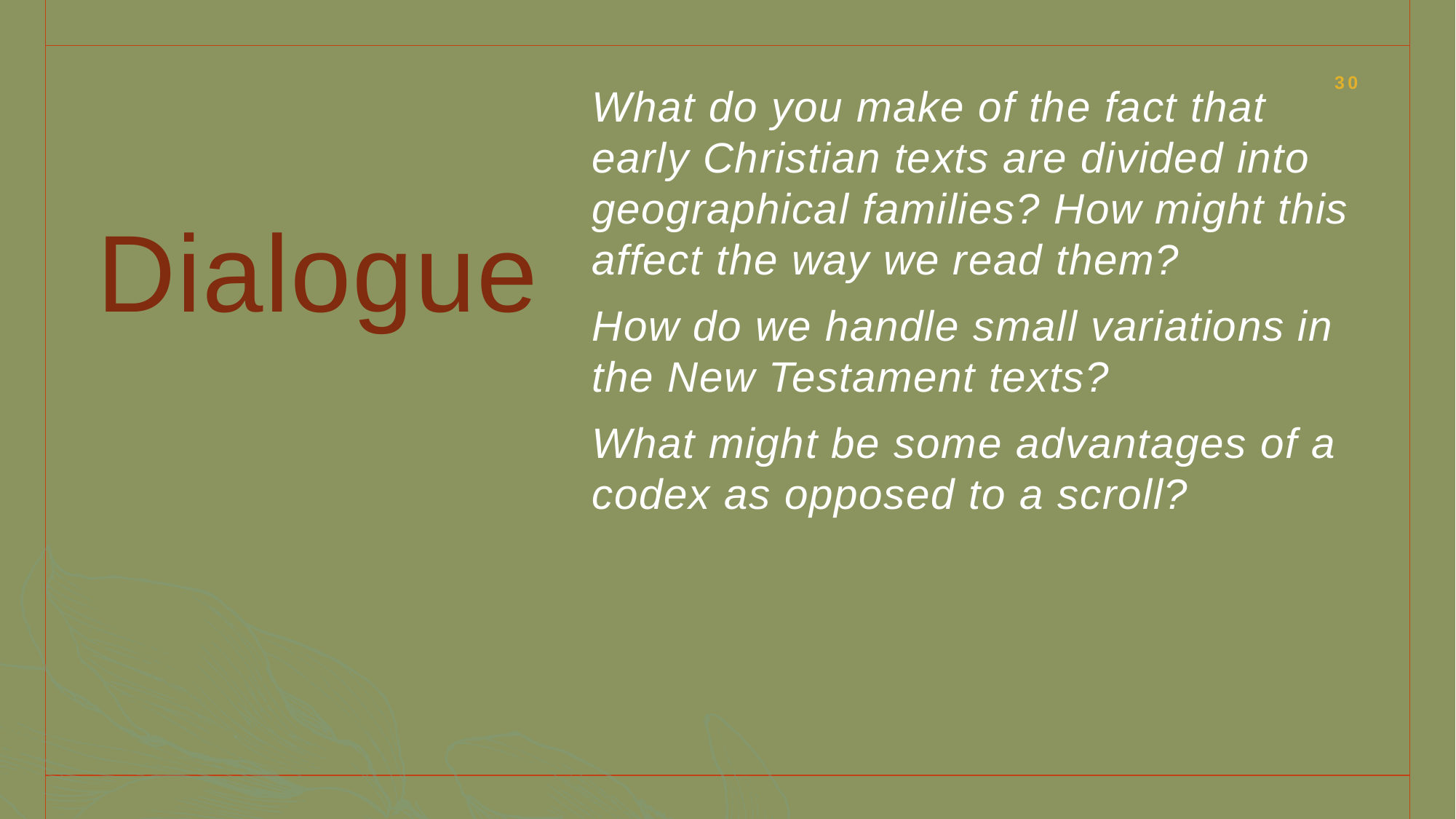

30
What do you make of the fact that early Christian texts are divided into geographical families? How might this affect the way we read them?
How do we handle small variations in the New Testament texts?
What might be some advantages of a codex as opposed to a scroll?
# Dialogue